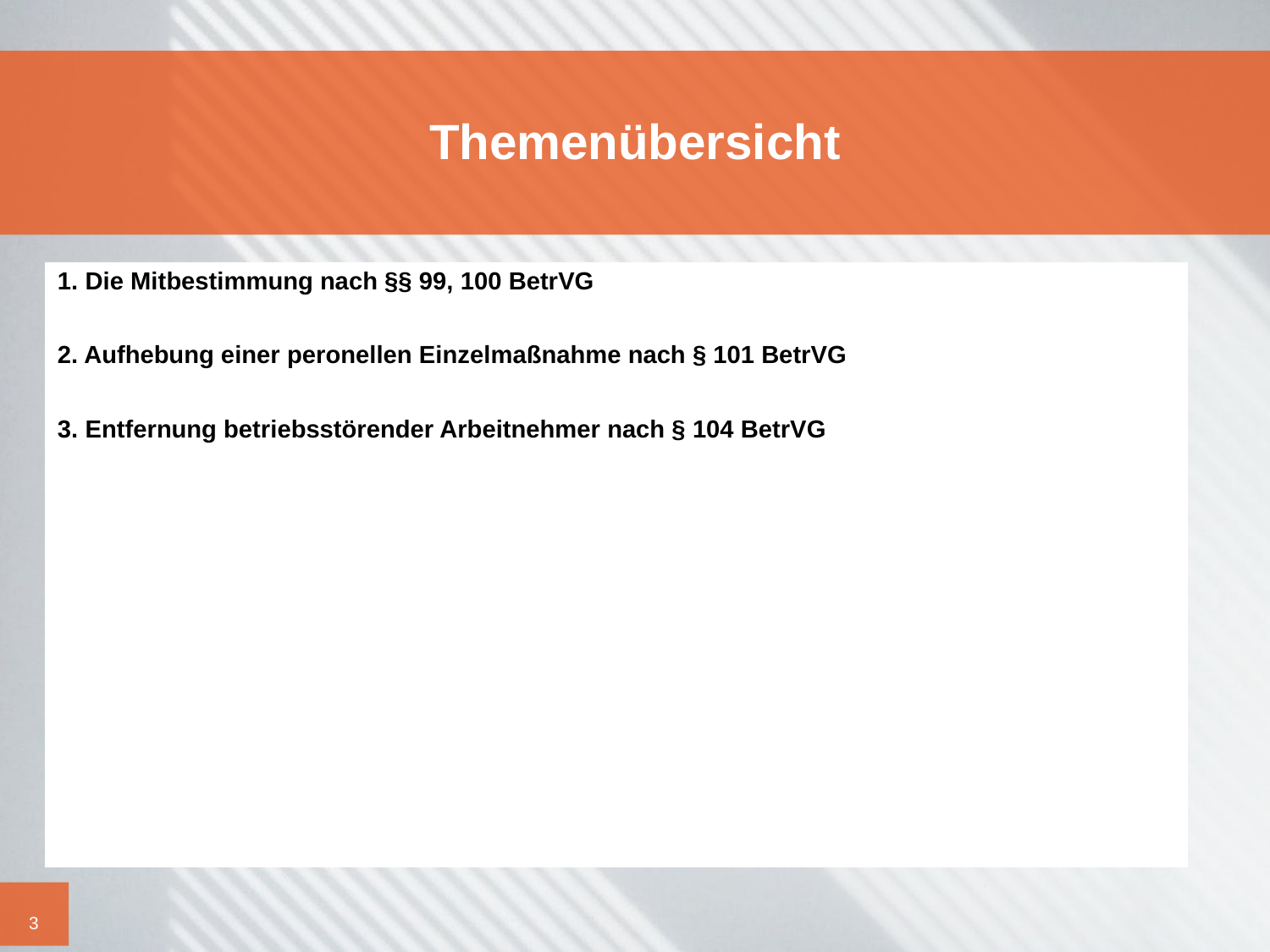

# Themenübersicht
1. Die Mitbestimmung nach §§ 99, 100 BetrVG

2. Aufhebung einer peronellen Einzelmaßnahme nach § 101 BetrVG

3. Entfernung betriebsstörender Arbeitnehmer nach § 104 BetrVG